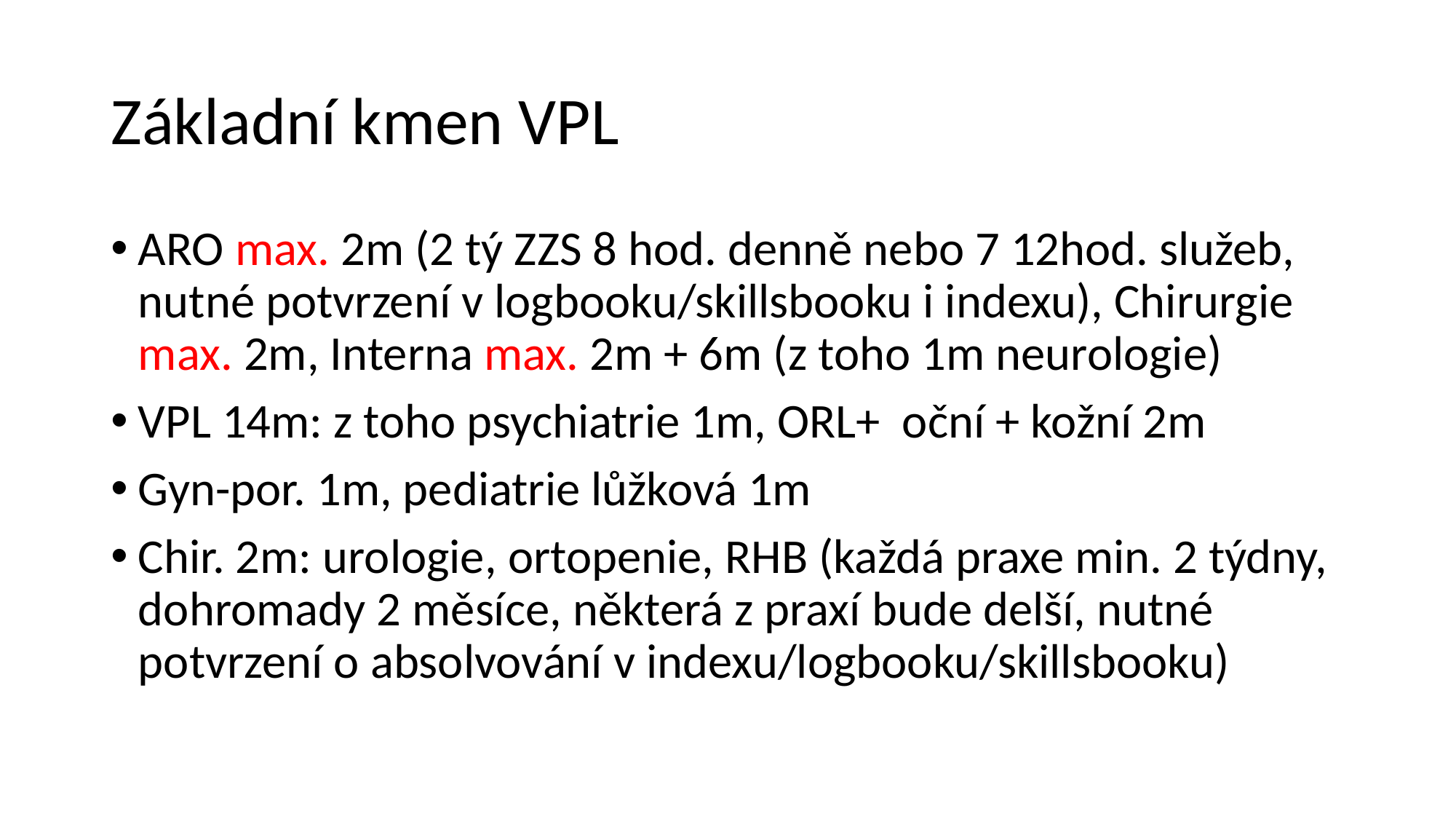

# Základní kmen VPL
ARO max. 2m (2 tý ZZS 8 hod. denně nebo 7 12hod. služeb, nutné potvrzení v logbooku/skillsbooku i indexu), Chirurgie max. 2m, Interna max. 2m + 6m (z toho 1m neurologie)
VPL 14m: z toho psychiatrie 1m, ORL+  oční + kožní 2m
Gyn-por. 1m, pediatrie lůžková 1m
Chir. 2m: urologie, ortopenie, RHB (každá praxe min. 2 týdny, dohromady 2 měsíce, některá z praxí bude delší, nutné potvrzení o absolvování v indexu/logbooku/skillsbooku)